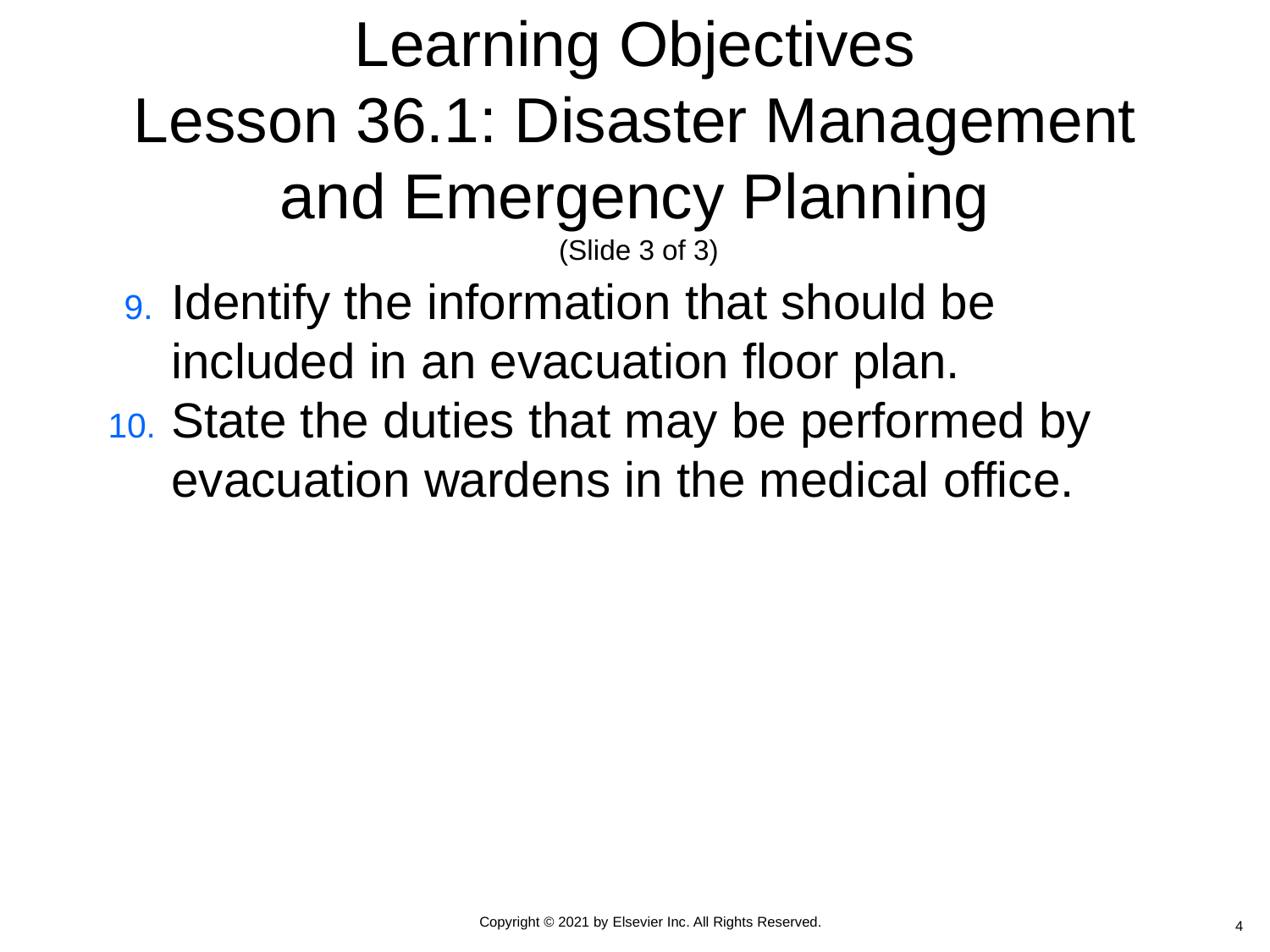

# Learning Objectives Lesson 36.1: Disaster Management and Emergency Planning (Slide 3 of 3)
Identify the information that should be included in an evacuation floor plan.
State the duties that may be performed by evacuation wardens in the medical office.

4